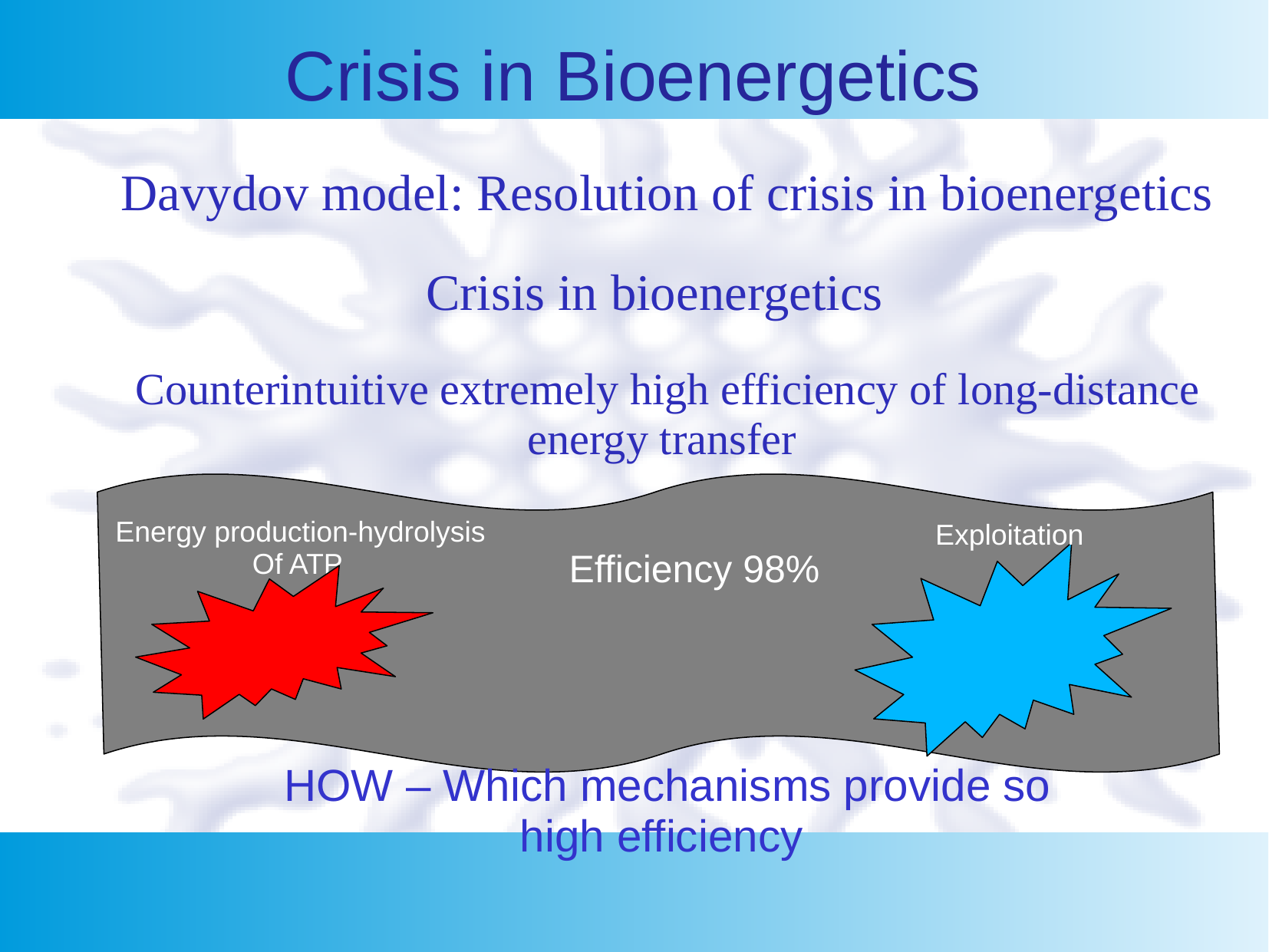

# Crisis in Bioenergetics
Davydov model: Resolution of crisis in bioenergetics

Crisis in bioenergetics

Counterintuitive extremely high efficiency of long-distance energy transfer
Energy production-hydrolysis
                 Of ATP
Exploitation
Efficiency 98%

HOW – Which mechanisms provide so high efficiency